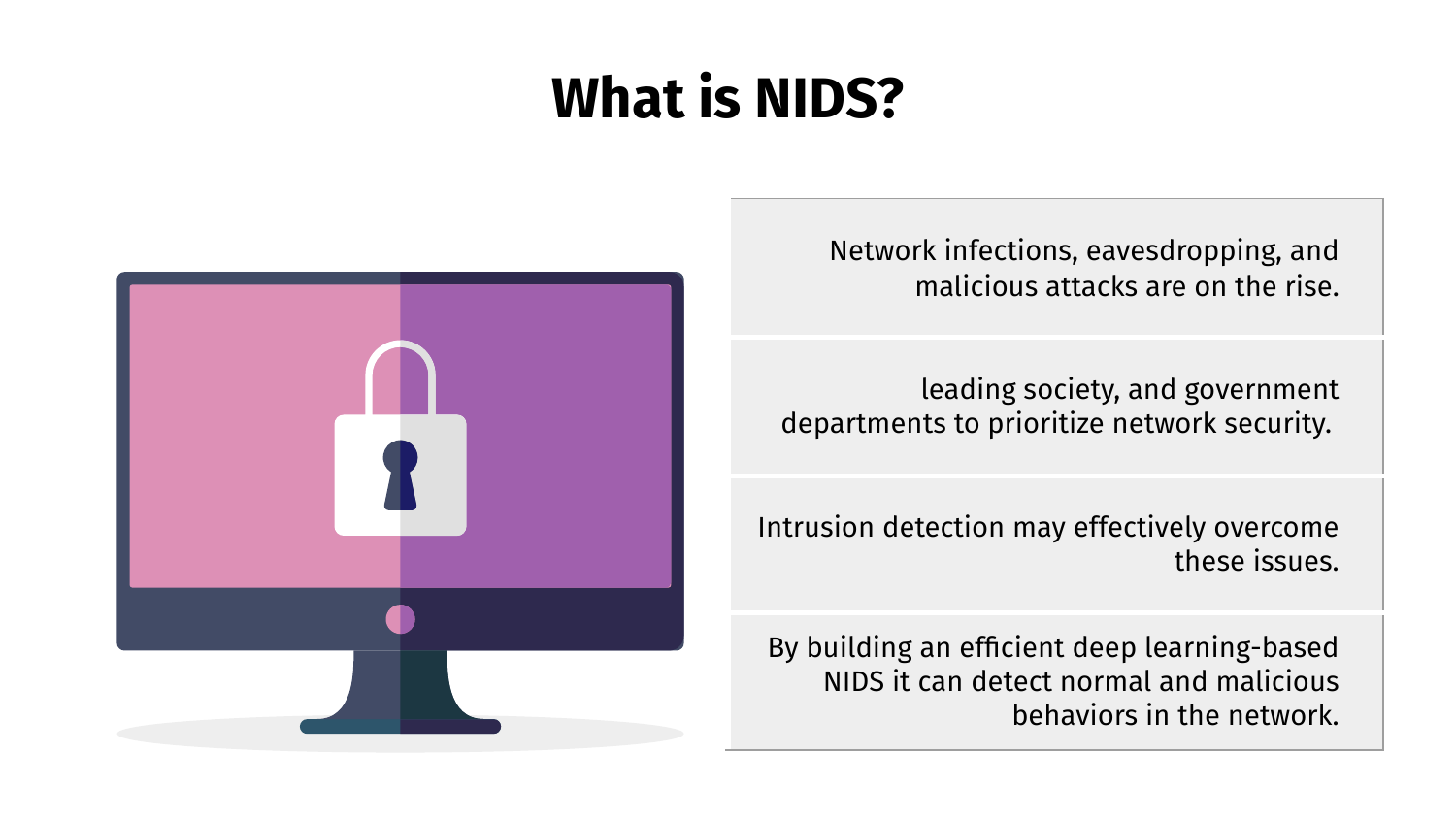

# What is NIDS?
| Network infections, eavesdropping, and malicious attacks are on the rise. |
| --- |
| leading society, and government departments to prioritize network security. |
| Intrusion detection may effectively overcome these issues. |
| By building an efficient deep learning-based NIDS it can detect normal and malicious behaviors in the network. |